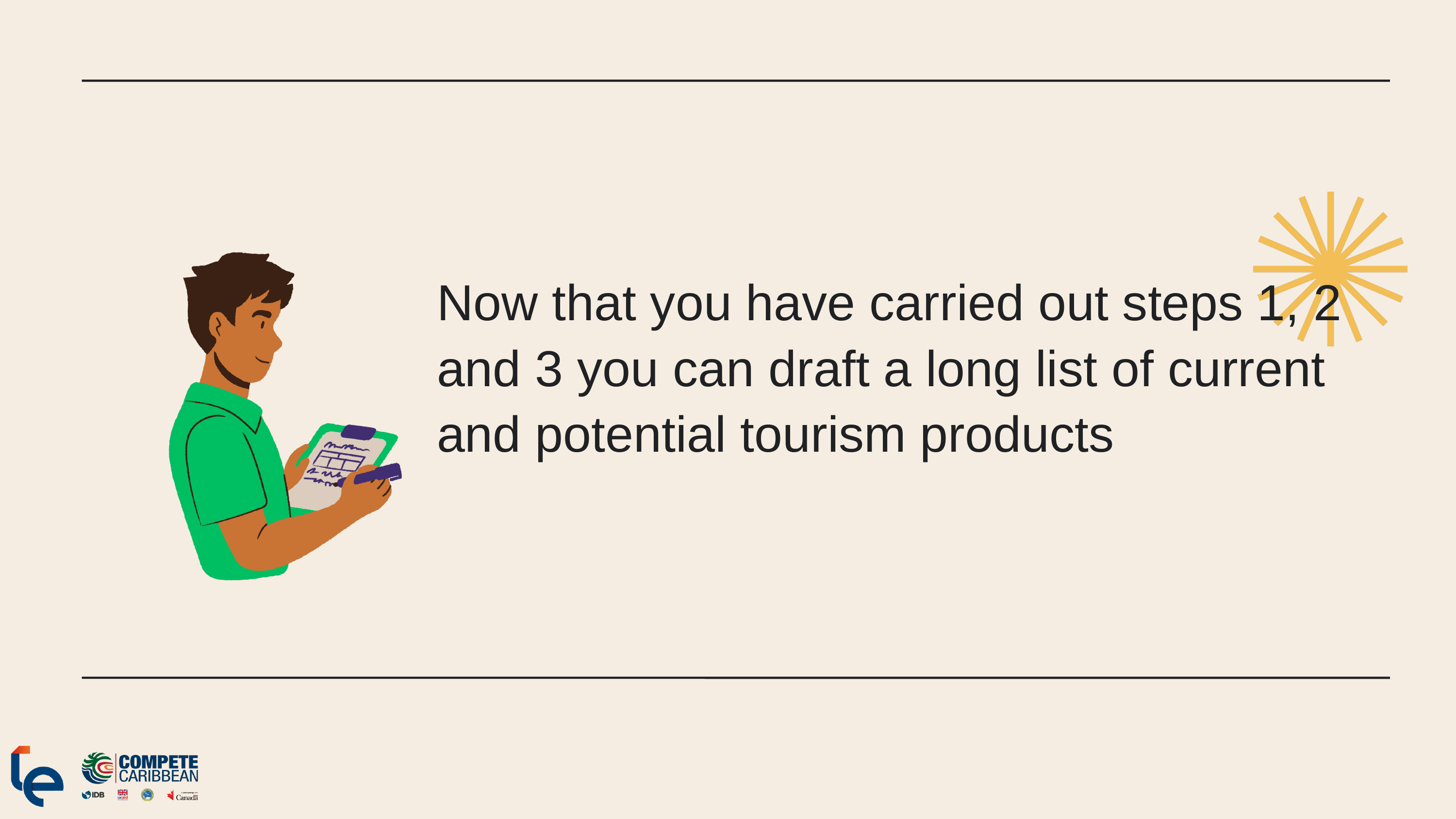

Now that you have carried out steps 1, 2 and 3 you can draft a long list of current and potential tourism products